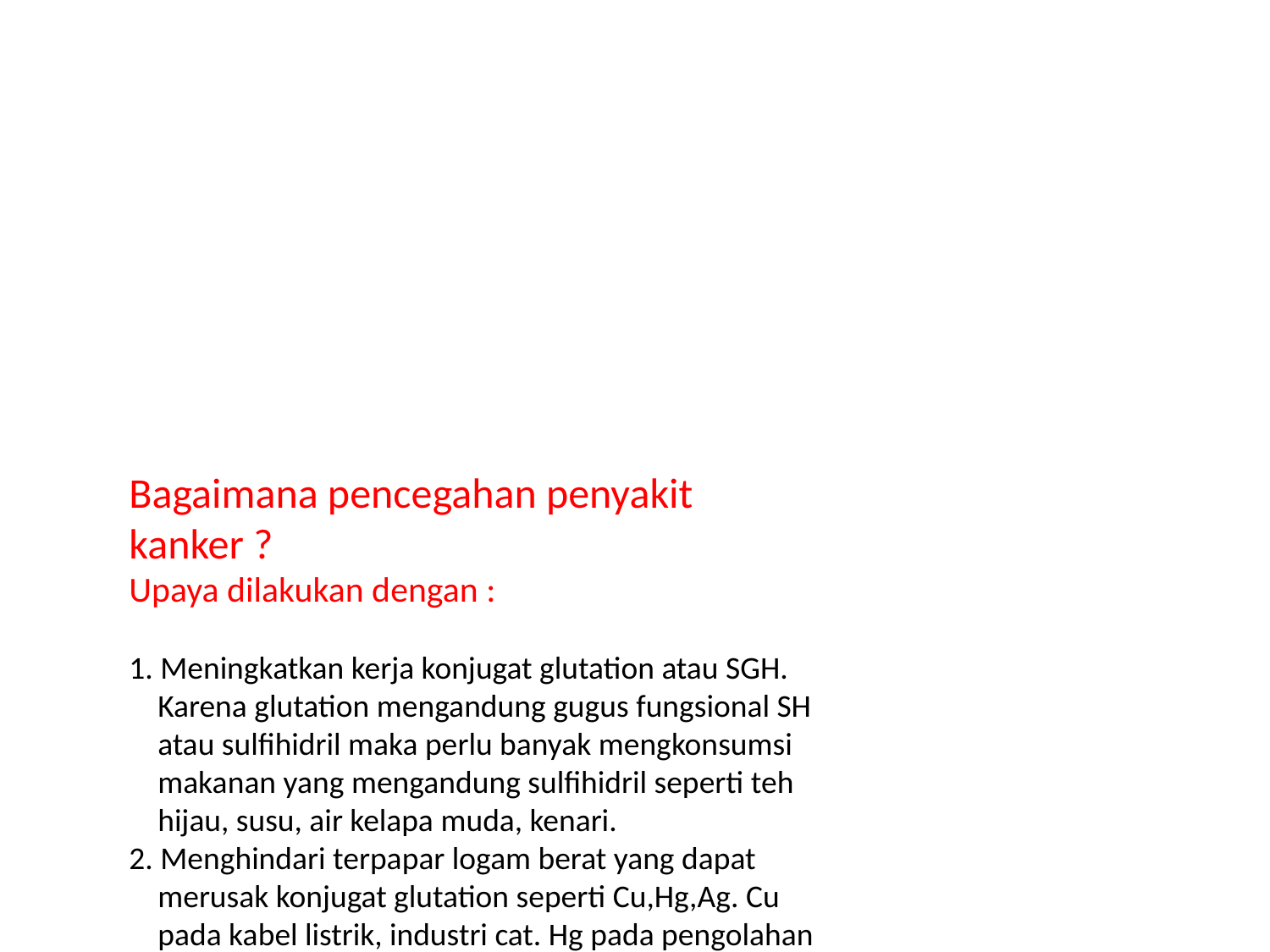

# Bagaimana pencegahan penyakit kanker ? Upaya dilakukan dengan : 1. Meningkatkan kerja konjugat glutation atau SGH. Karena glutation mengandung gugus fungsional SH atau sulfihidril maka perlu banyak mengkonsumsi makanan yang mengandung sulfihidril seperti teh hijau, susu, air kelapa muda, kenari. 2. Menghindari terpapar logam berat yang dapat merusak konjugat glutation seperti Cu,Hg,Ag. Cu pada kabel listrik, industri cat. Hg pada pengolahan emas, Ag pada hiasan maupun wadah minuman yang menggunakan logam perak atau Ag. 3. Menghindari terpapar senyawa-senyawa karsinogen seperti benzoapirin, aflatoksin, dioksin